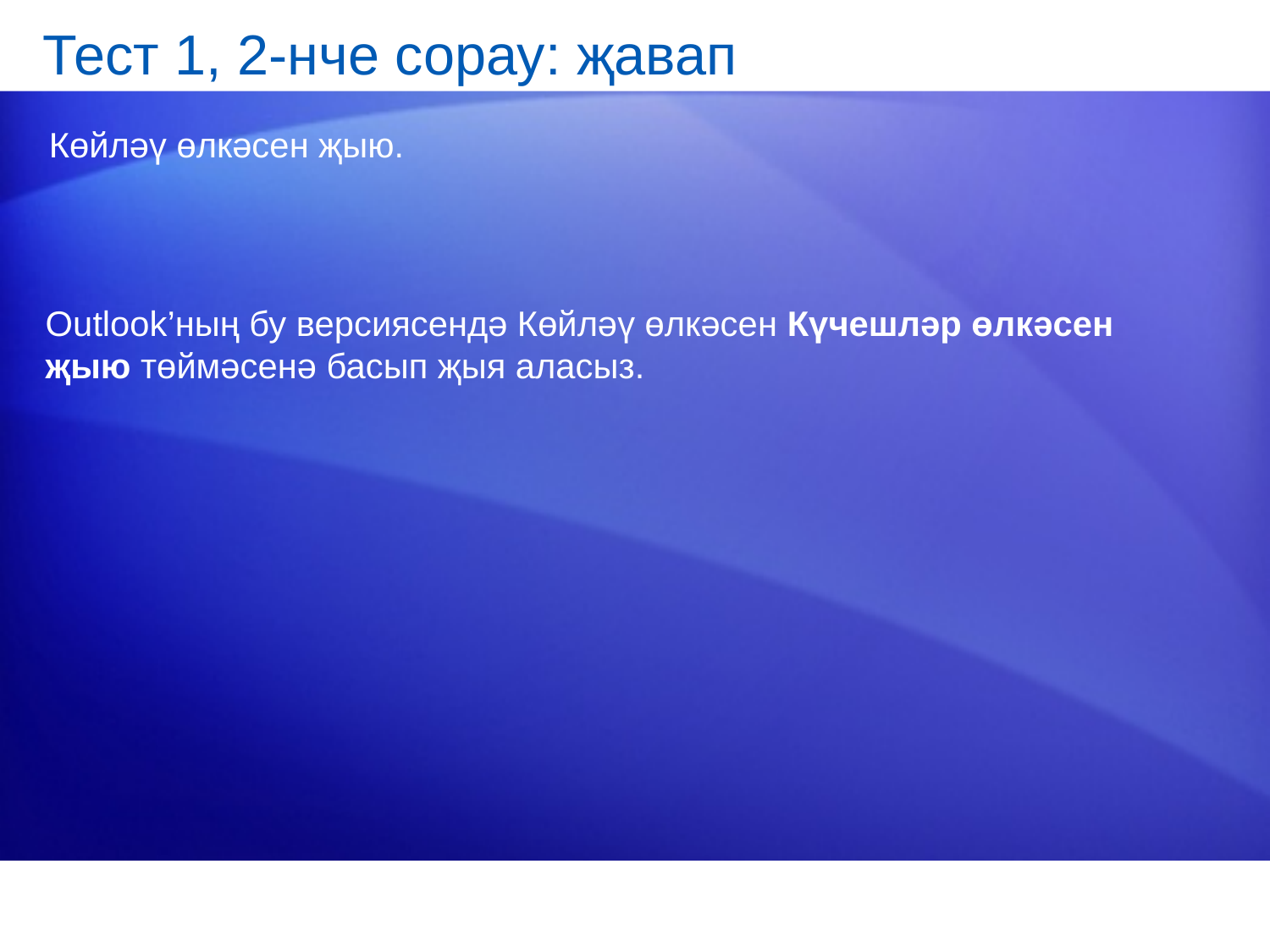

# Тест 1, 2-нче сорау: җавап
Көйләү өлкәсен җыю.
Outlook’ның бу версиясендә Көйләү өлкәсен Күчешләр өлкәсен җыю төймәсенә басып җыя аласыз.